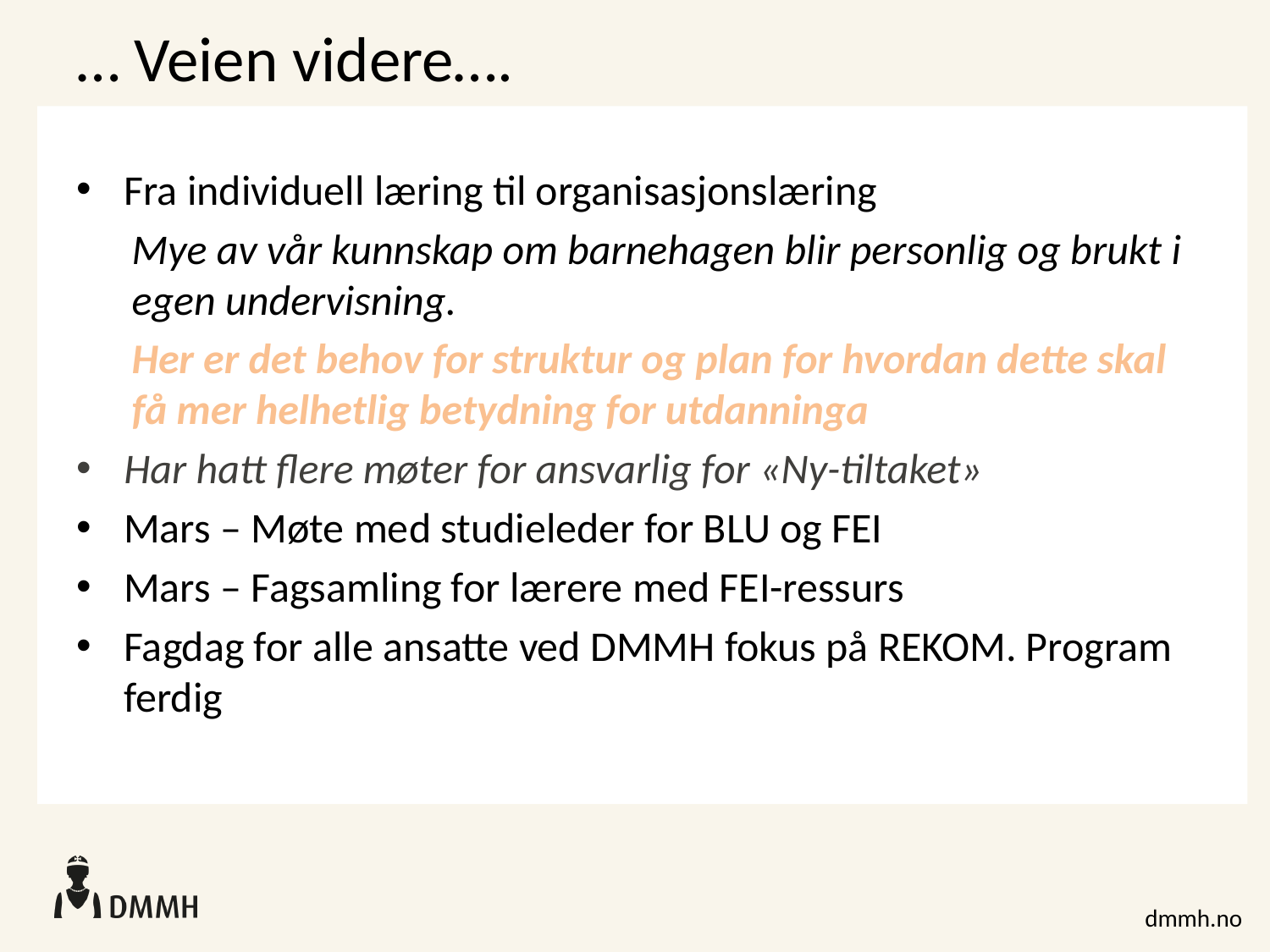

# … Veien videre….
Fra individuell læring til organisasjonslæring
Mye av vår kunnskap om barnehagen blir personlig og brukt i egen undervisning.
Her er det behov for struktur og plan for hvordan dette skal få mer helhetlig betydning for utdanninga
Har hatt flere møter for ansvarlig for «Ny-tiltaket»
Mars – Møte med studieleder for BLU og FEI
Mars – Fagsamling for lærere med FEI-ressurs
Fagdag for alle ansatte ved DMMH fokus på REKOM. Program ferdig